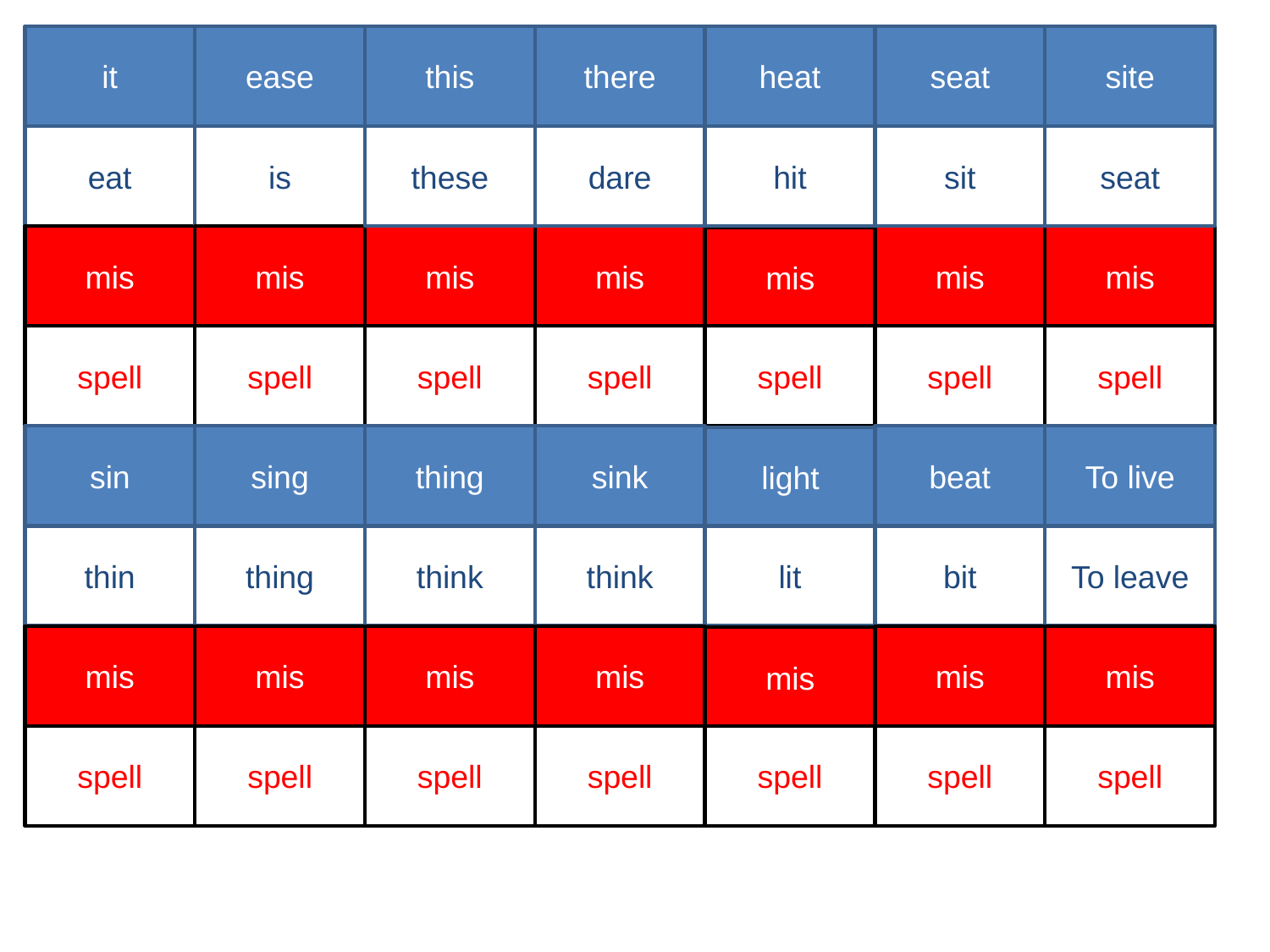

it
ease
this
there
heat
seat
site
eat
is
these
dare
hit
sit
seat
mis
mis
mis
mis
mis
mis
mis
spell
spell
spell
spell
spell
spell
spell
sin
sing
thing
sink
beat
To live
light
thin
thing
think
think
lit
bit
To leave
mis
mis
mis
mis
mis
mis
mis
spell
spell
spell
spell
spell
spell
spell